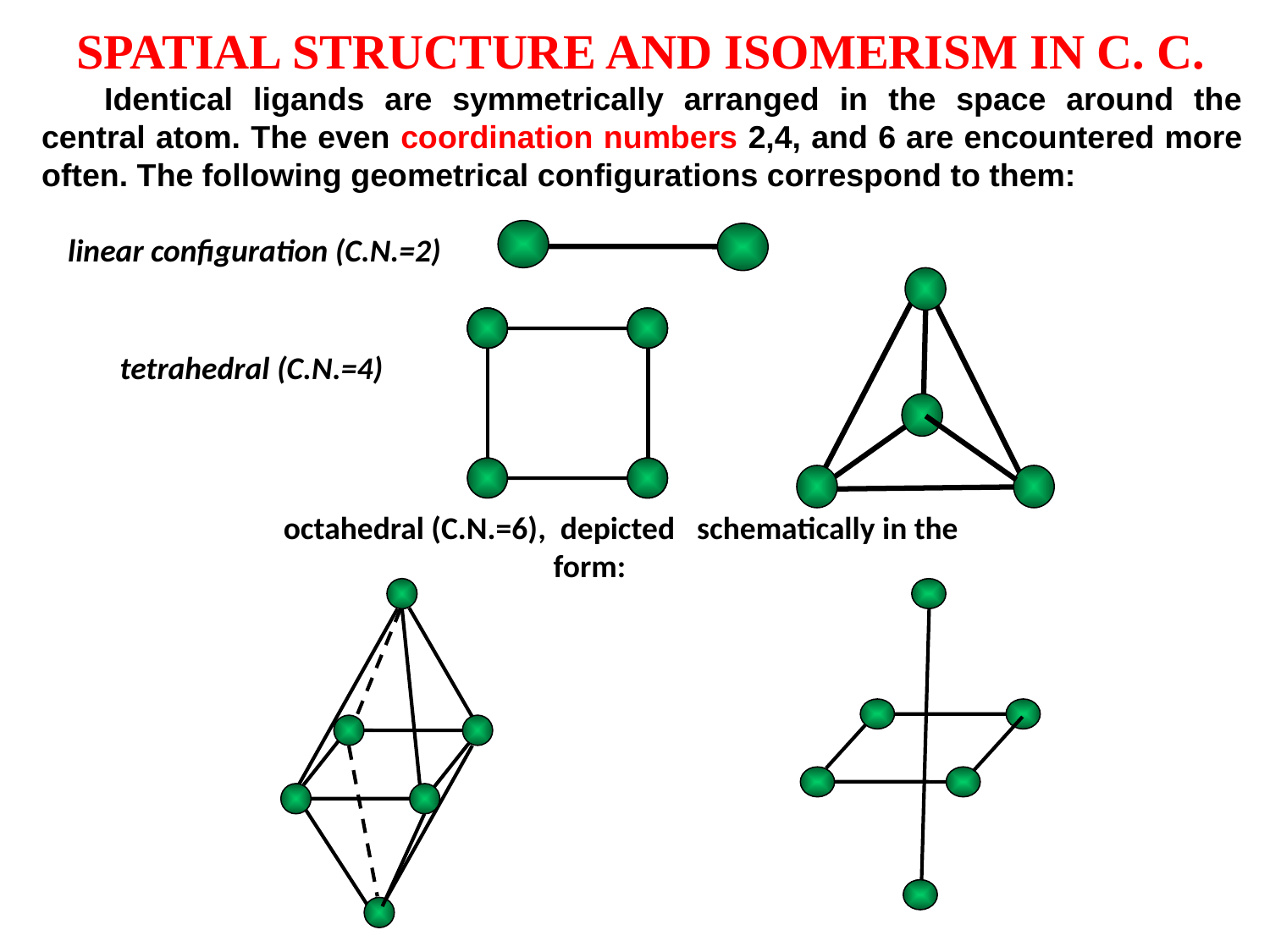

# Spatial Structure and Isomerism in C. C.
Identical ligands are symmetrically arranged in the space around the central atom. The even coordination numbers 2,4, and 6 are encountered more often. The following geometrical configurations correspond to them:

linear configuration (C.N.=2)

tetrahedral (C.N.=4)
octahedral (C.N.=6),  depicted   schematically in the form: